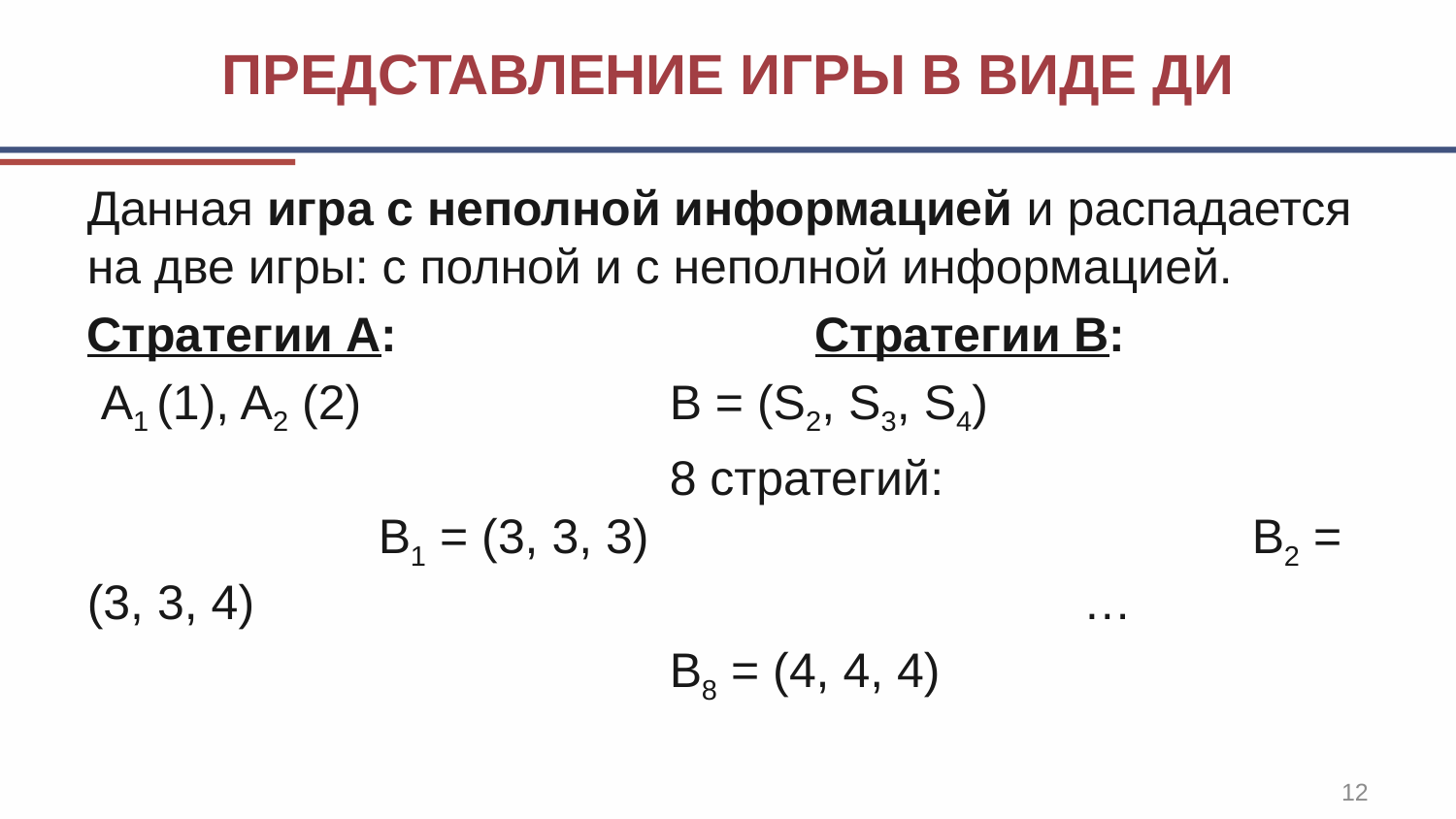

# Представление игры в виде ДИ
Данная игра с неполной информацией и распадается на две игры: с полной и с неполной информацией.
Стратегии А:			Стратегии В:
 A1 (1), A2 (2)			B = (S2, S3, S4)
 				8 стратегий:					B1 = (3, 3, 3)					B2 = (3, 3, 4)					         …
				B8 = (4, 4, 4)
12